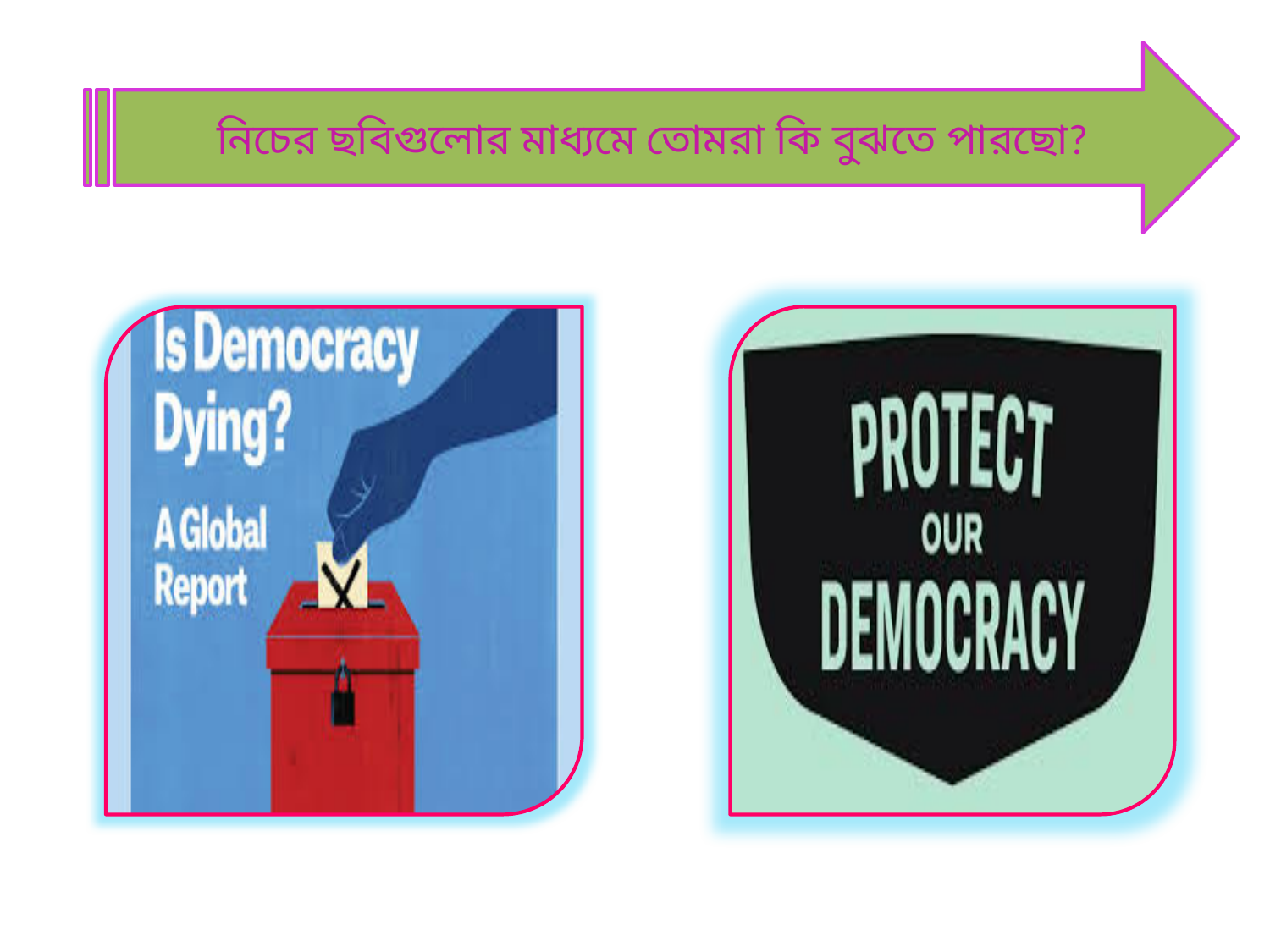

নিচের ছবিগুলোর মাধ্যমে তোমরা কি বুঝতে পারছো?